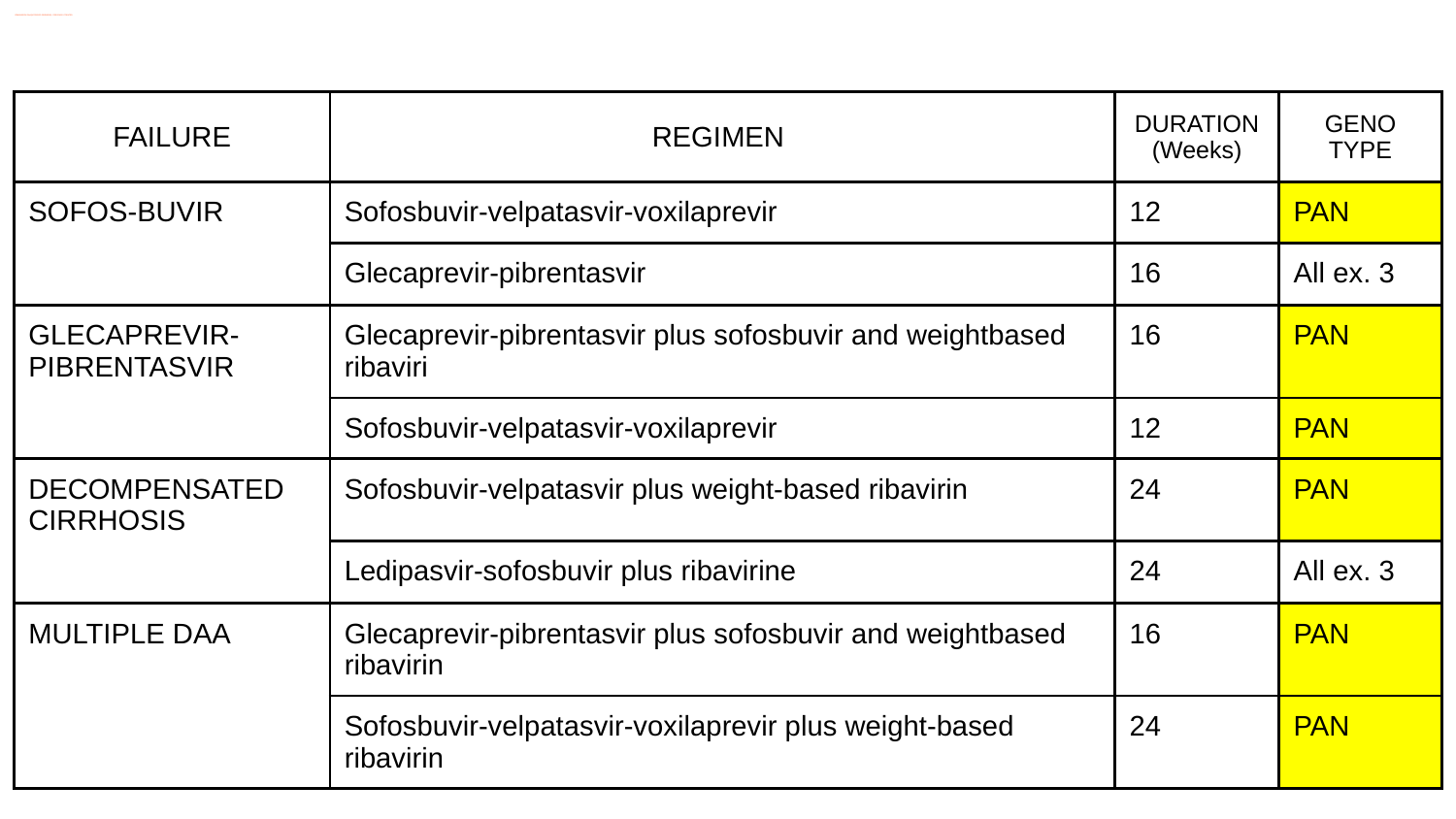

# COMBINATION DAA (APPROVED REGIMENS) : PREVIOUSLY TREATED
| FAILURE | REGIMEN | DURATION (Weeks) | GENO TYPE |
| --- | --- | --- | --- |
| SOFOS-BUVIR | Sofosbuvir-velpatasvir-voxilaprevir | 12 | PAN |
|  | Glecaprevir-pibrentasvir | 16 | All ex. 3 |
| GLECAPREVIR-PIBRENTASVIR | Glecaprevir-pibrentasvir plus sofosbuvir and weightbased ribaviri | 16 | PAN |
|  | Sofosbuvir-velpatasvir-voxilaprevir | 12 | PAN |
| DECOMPENSATED CIRRHOSIS | Sofosbuvir-velpatasvir plus weight-based ribavirin | 24 | PAN |
|  | Ledipasvir-sofosbuvir plus ribavirine | 24 | All ex. 3 |
| MULTIPLE DAA | Glecaprevir-pibrentasvir plus sofosbuvir and weightbased ribavirin | 16 | PAN |
|  | Sofosbuvir-velpatasvir-voxilaprevir plus weight-based ribavirin | 24 | PAN |